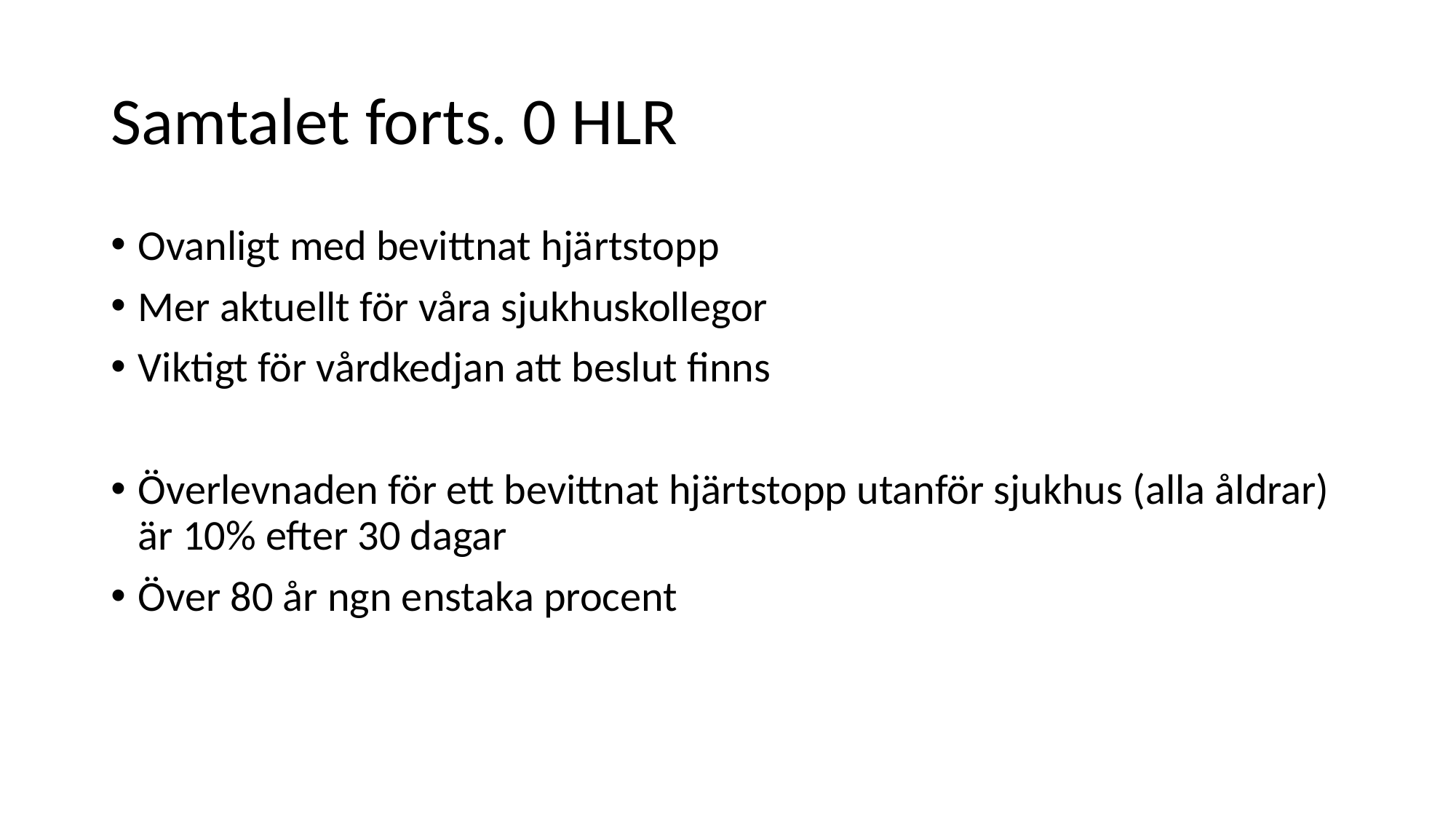

# Samtalet forts. 0 HLR
Ovanligt med bevittnat hjärtstopp
Mer aktuellt för våra sjukhuskollegor
Viktigt för vårdkedjan att beslut finns

Överlevnaden för ett bevittnat hjärtstopp utanför sjukhus (alla åldrar) är 10% efter 30 dagar
Över 80 år ngn enstaka procent